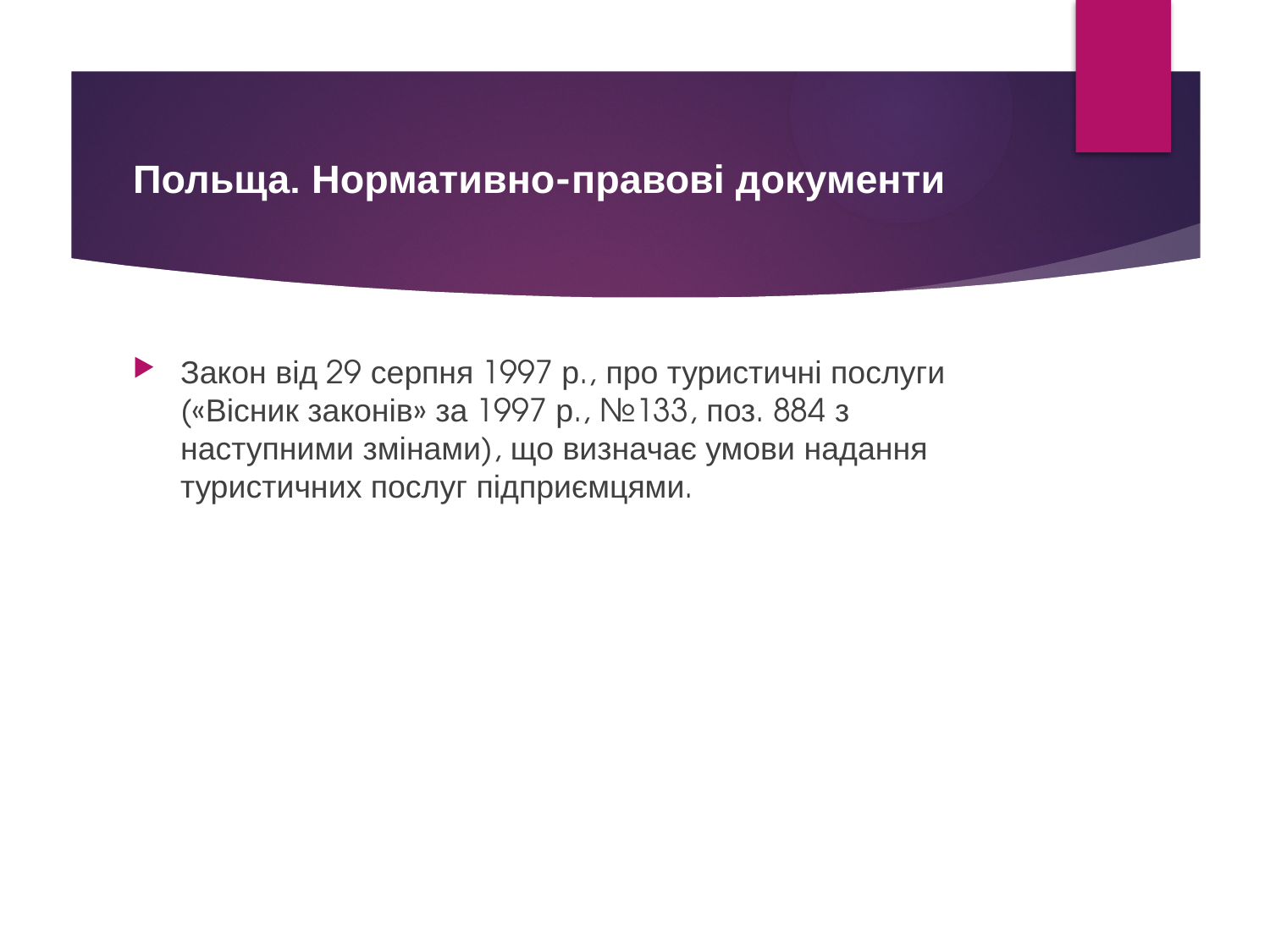

# Польща. Нормативно-правові документи
Закон від 29 серпня 1997 р., про туристичні послуги («Вісник законів» за 1997 р., №133, поз. 884 з наступними змінами), що визначає умови надання туристичних послуг підприємцями.